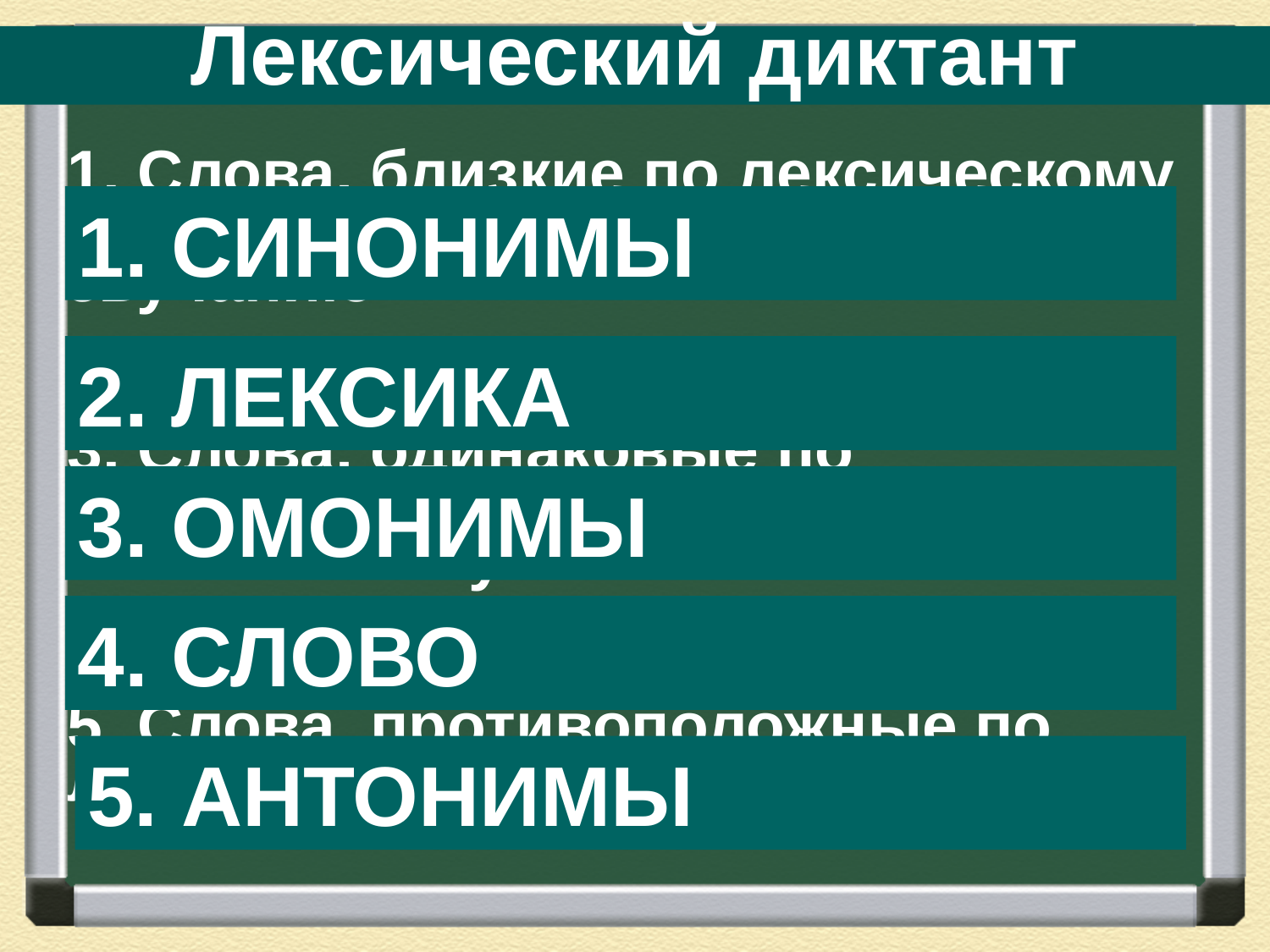

Лексический диктант
1. Слова, близкие по лексическому значению, но различные по звучанию
2. Словарный состав языка
3. Слова, одинаковые по звучанию, но различные по лексическому значению
4. Основная единица языка
5. Слова, противоположные по лексическому значению
1. СИНОНИМЫ
2. ЛЕКСИКА

3. ОМОНИМЫ
4. СЛОВО
5. АНТОНИМЫ